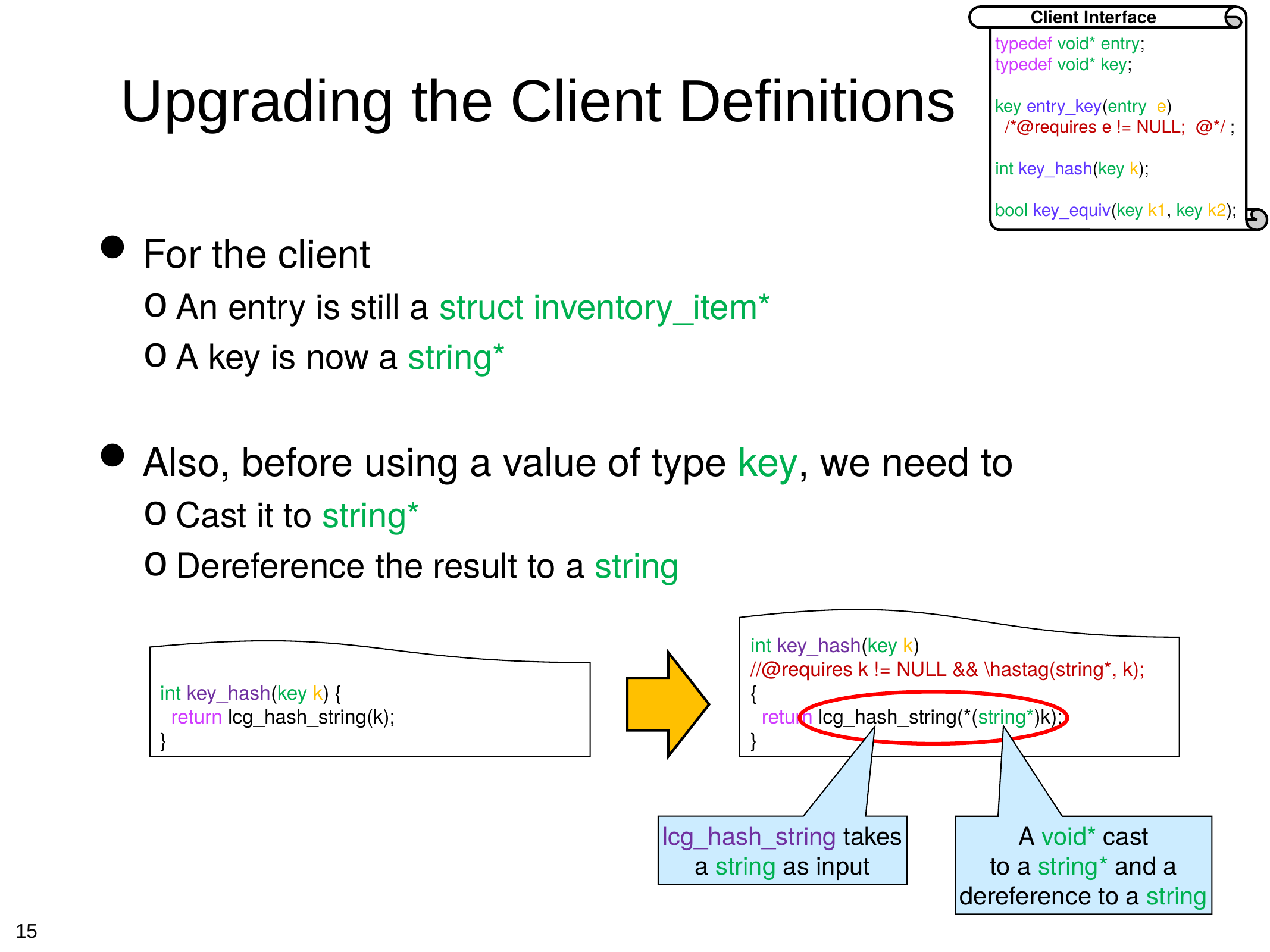

Client Interface
typedef void* entry;
typedef void* key;

key entry_key(entry  e)
  /*@requires e != NULL;	@*/ ;

int key_hash(key k);

bool key_equiv(key k1, key k2);
# Upgrading the Client Definitions
For the client
An entry is still a struct inventory_item*
A key is now a string*

Also, before using a value of type key, we need to
Cast it to string*
Dereference the result to a string

int key_hash(key k)
//@requires k != NULL && \hastag(string*, k);
{
  return lcg_hash_string(*(string*)k);
}

int key_hash(key k) {
  return lcg_hash_string(k);
}

lcg_hash_string takes
a string as input
A void* cast
to a string* and a
dereference to a string
15